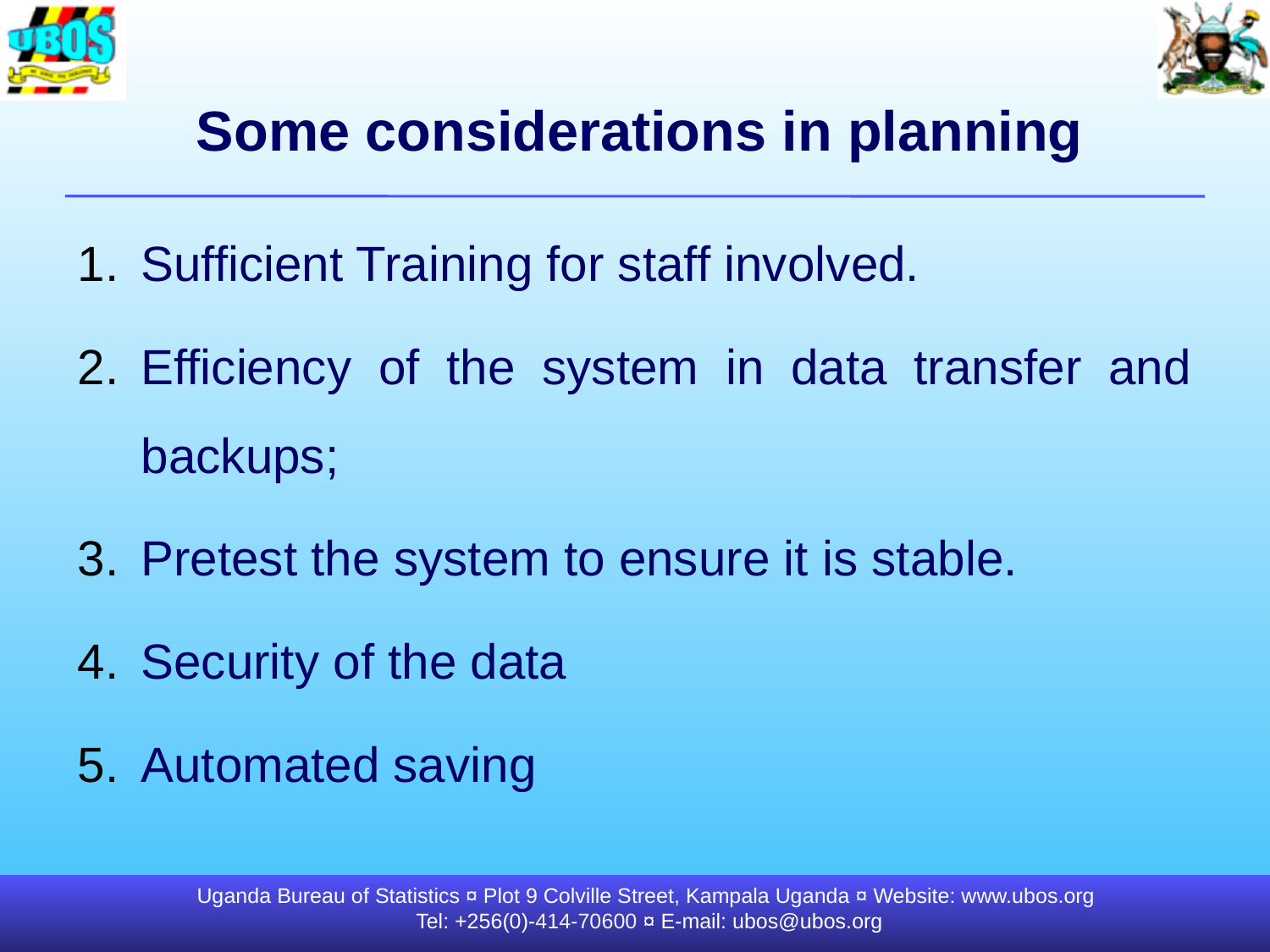

# Some considerations in planning
Sufficient Training for staff involved.
Efficiency of the system in data transfer and backups;
Pretest the system to ensure it is stable.
Security of the data
Automated saving

Uganda Bureau of Statistics ¤ Plot 9 Colville Street, Kampala Uganda ¤ Website: www.ubos.org
Tel: +256(0)-414-70600 ¤ E-mail: ubos@ubos.org